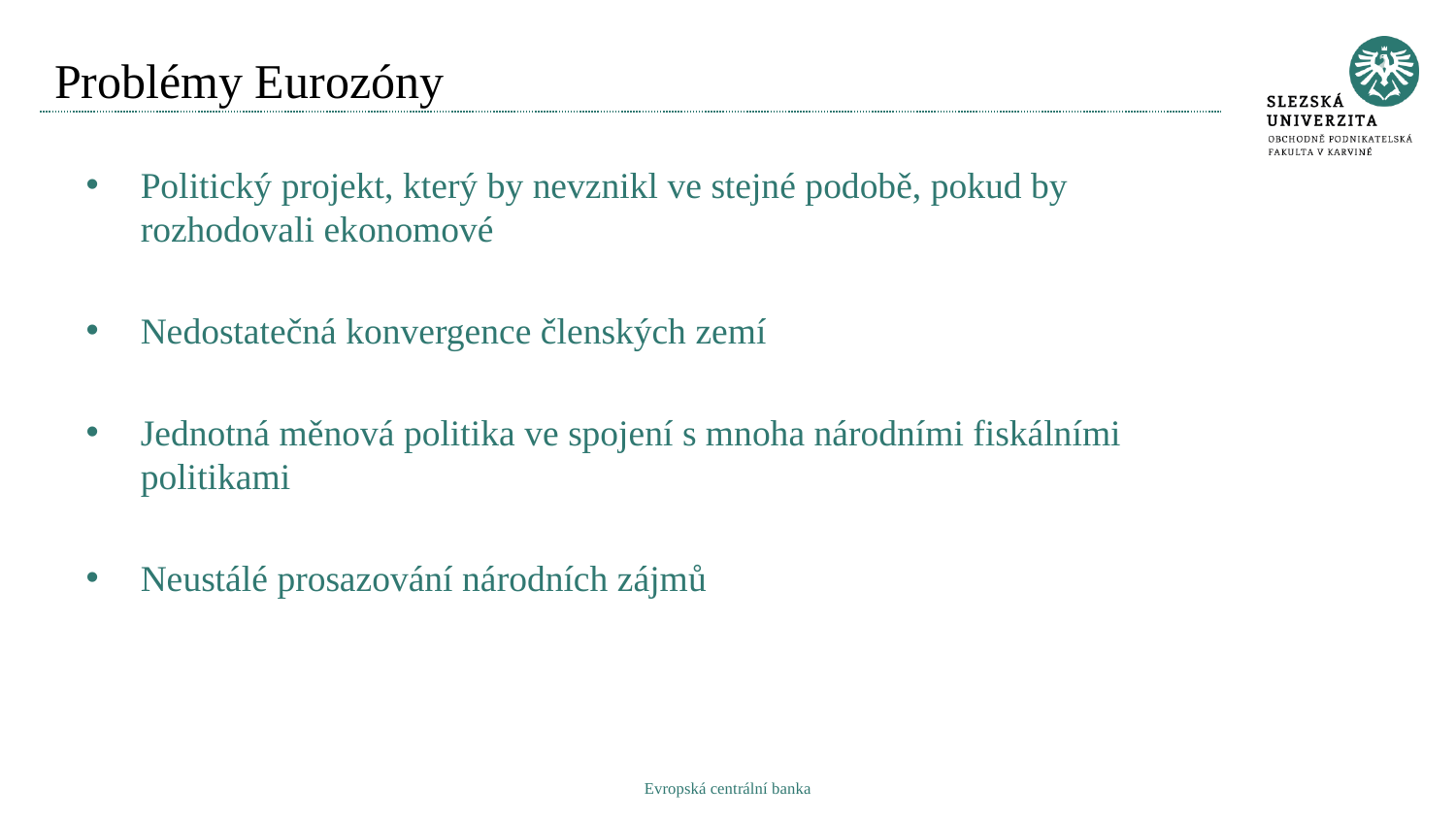

# Problémy Eurozóny
Politický projekt, který by nevznikl ve stejné podobě, pokud by rozhodovali ekonomové

Nedostatečná konvergence členských zemí

Jednotná měnová politika ve spojení s mnoha národními fiskálními politikami

Neustálé prosazování národních zájmů